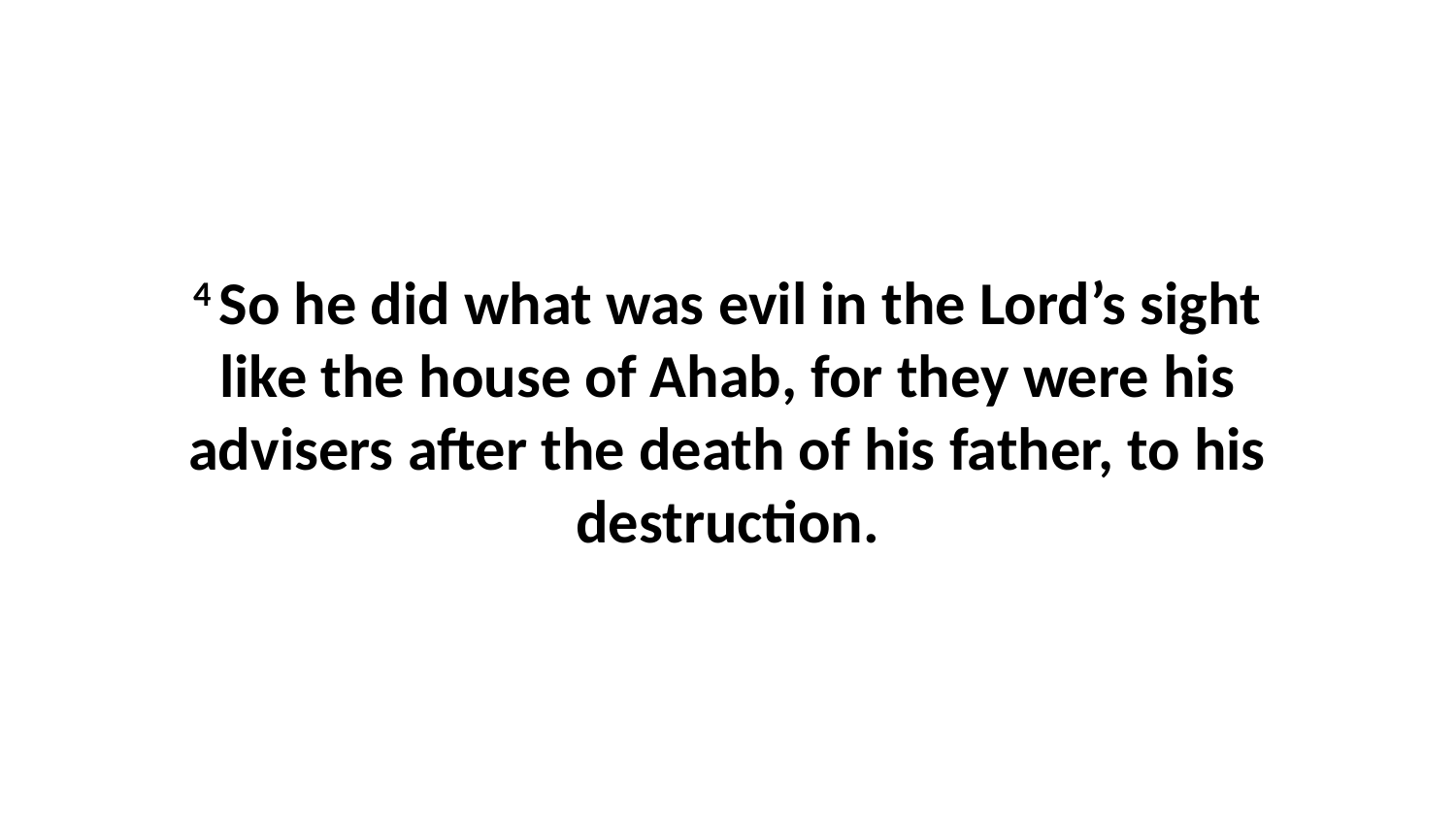

4 So he did what was evil in the Lord’s sight like the house of Ahab, for they were his advisers after the death of his father, to his destruction.